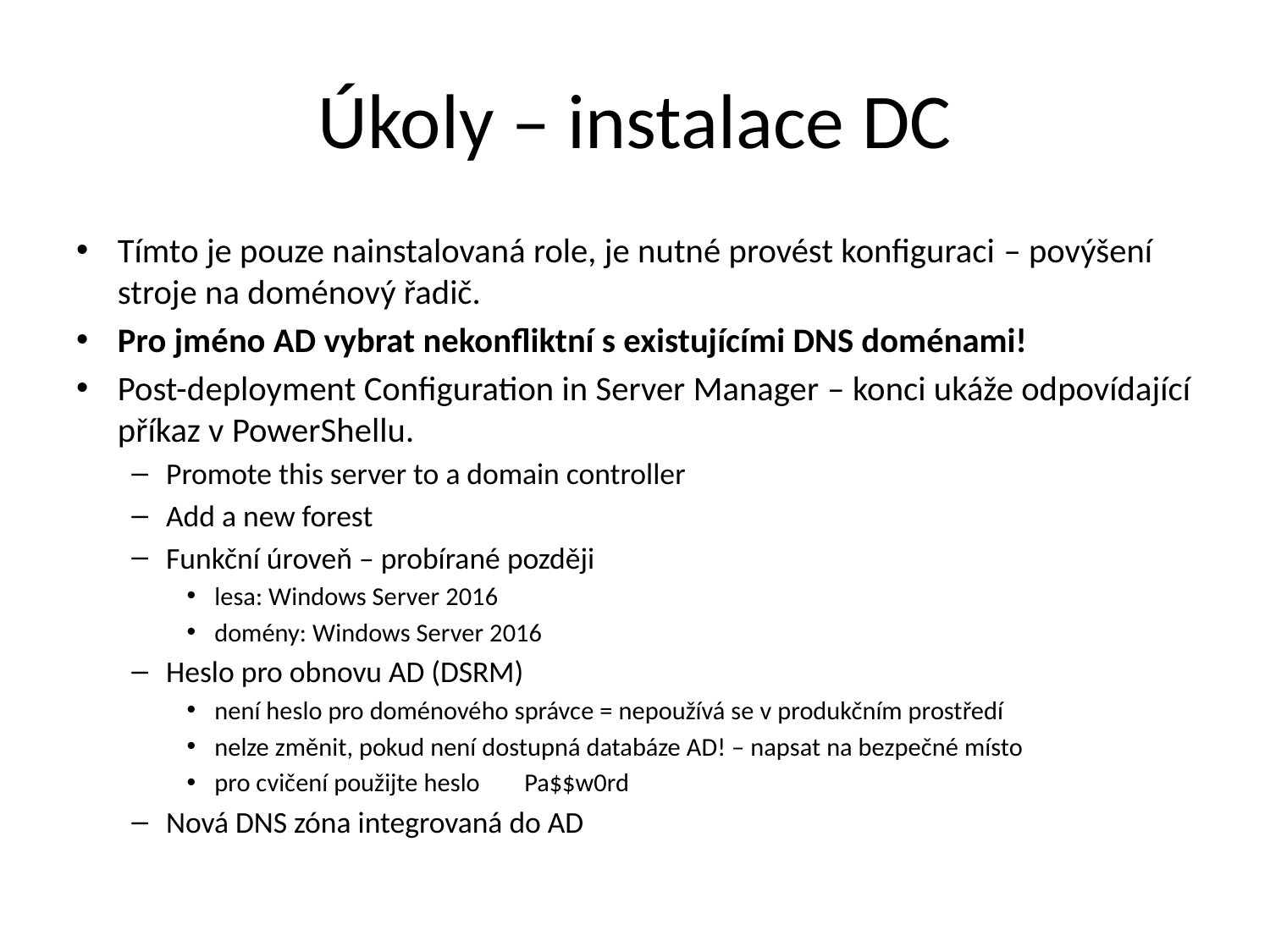

# Úkoly – instalace DC
Tímto je pouze nainstalovaná role, je nutné provést konfiguraci – povýšení stroje na doménový řadič.
Pro jméno AD vybrat nekonfliktní s existujícími DNS doménami!
Post-deployment Configuration in Server Manager – konci ukáže odpovídající příkaz v PowerShellu.
Promote this server to a domain controller
Add a new forest
Funkční úroveň – probírané později
lesa: Windows Server 2016
domény: Windows Server 2016
Heslo pro obnovu AD (DSRM)
není heslo pro doménového správce = nepoužívá se v produkčním prostředí
nelze změnit, pokud není dostupná databáze AD! – napsat na bezpečné místo
pro cvičení použijte heslo 	Pa$$w0rd
Nová DNS zóna integrovaná do AD